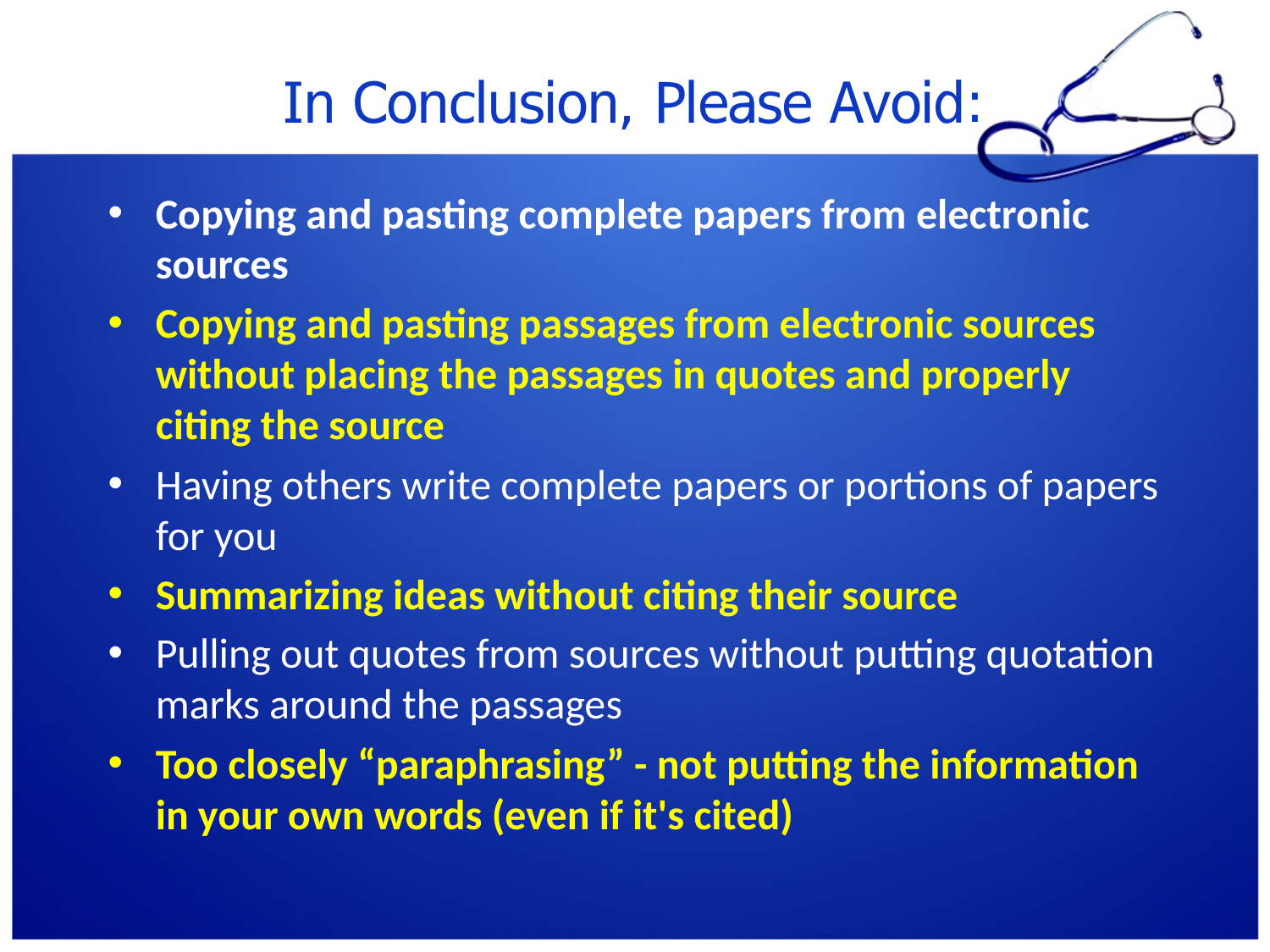

# In Conclusion, Please Avoid:
Copying and pasting complete papers from electronic sources
Copying and pasting passages from electronic sources without placing the passages in quotes and properly citing the source
Having others write complete papers or portions of papers for you
Summarizing ideas without citing their source
Pulling out quotes from sources without putting quotation marks around the passages
Too closely “paraphrasing” - not putting the information in your own words (even if it's cited)